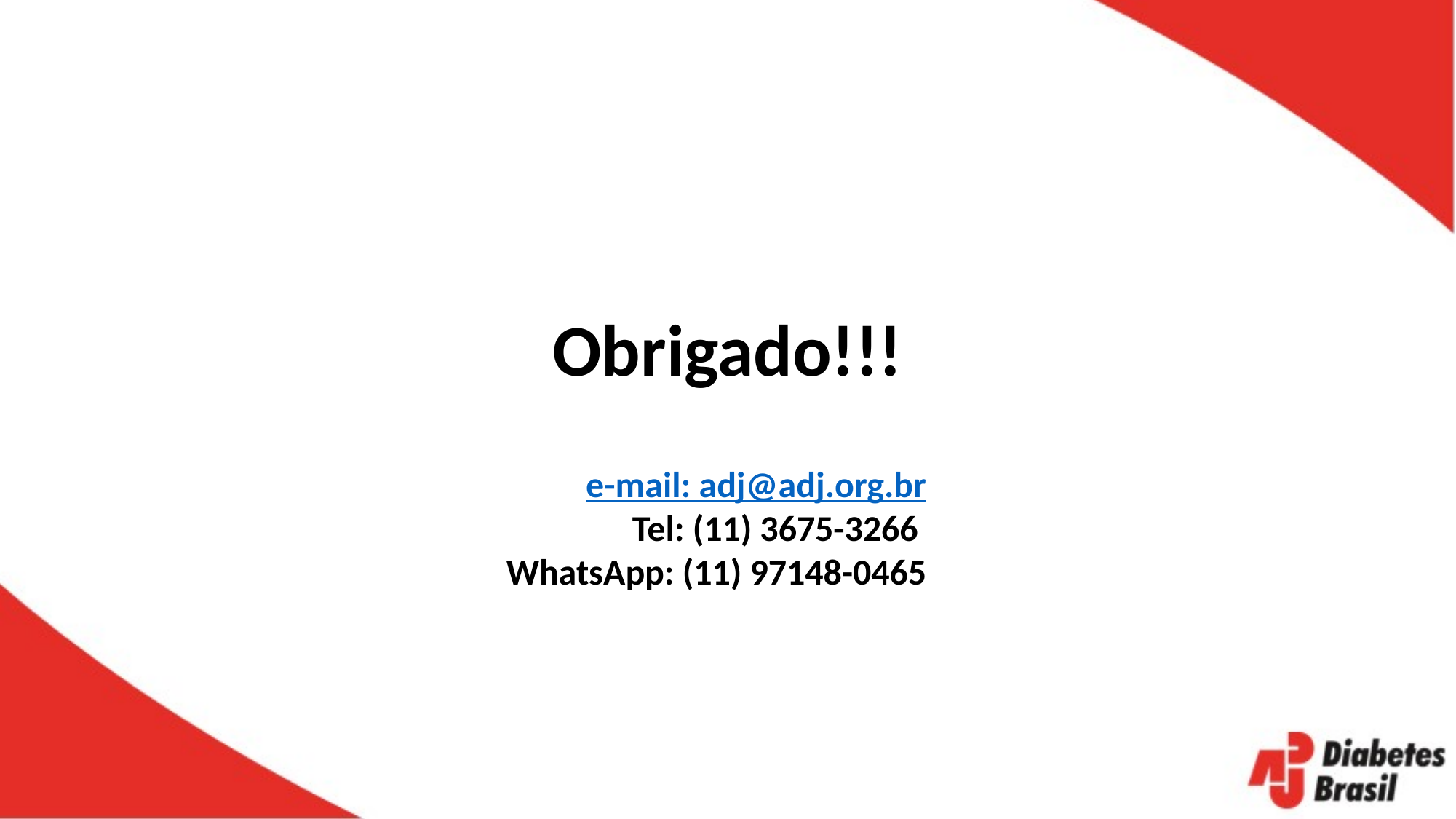

Obrigado!!!
e-mail: adj@adj.org.br
Tel: (11) 3675-3266
WhatsApp: (11) 97148-0465